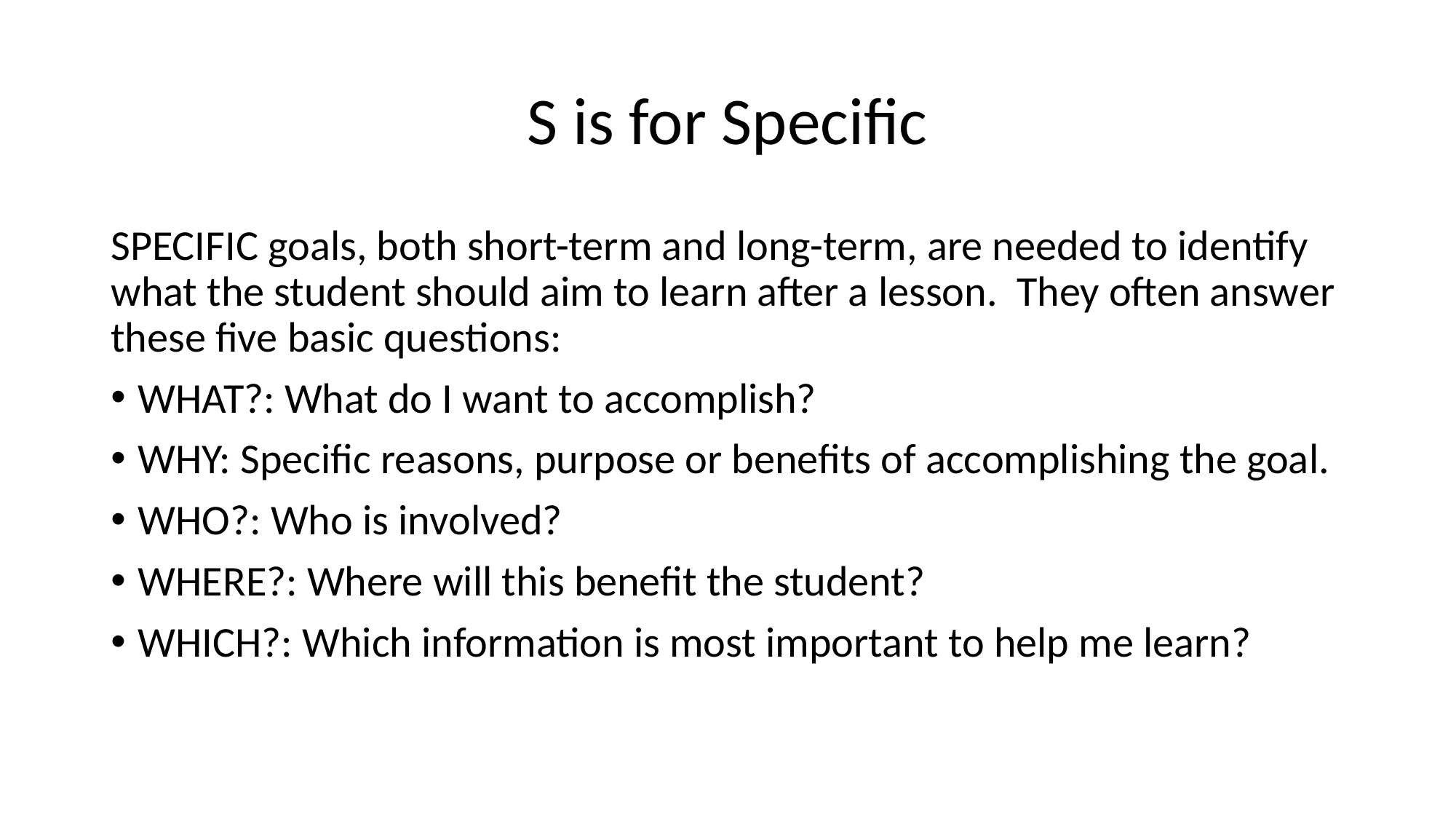

# S is for Specific
SPECIFIC goals, both short-term and long-term, are needed to identify what the student should aim to learn after a lesson.  They often answer these five basic questions:
WHAT?: What do I want to accomplish?
WHY: Specific reasons, purpose or benefits of accomplishing the goal.
WHO?: Who is involved?
WHERE?: Where will this benefit the student?
WHICH?: Which information is most important to help me learn?